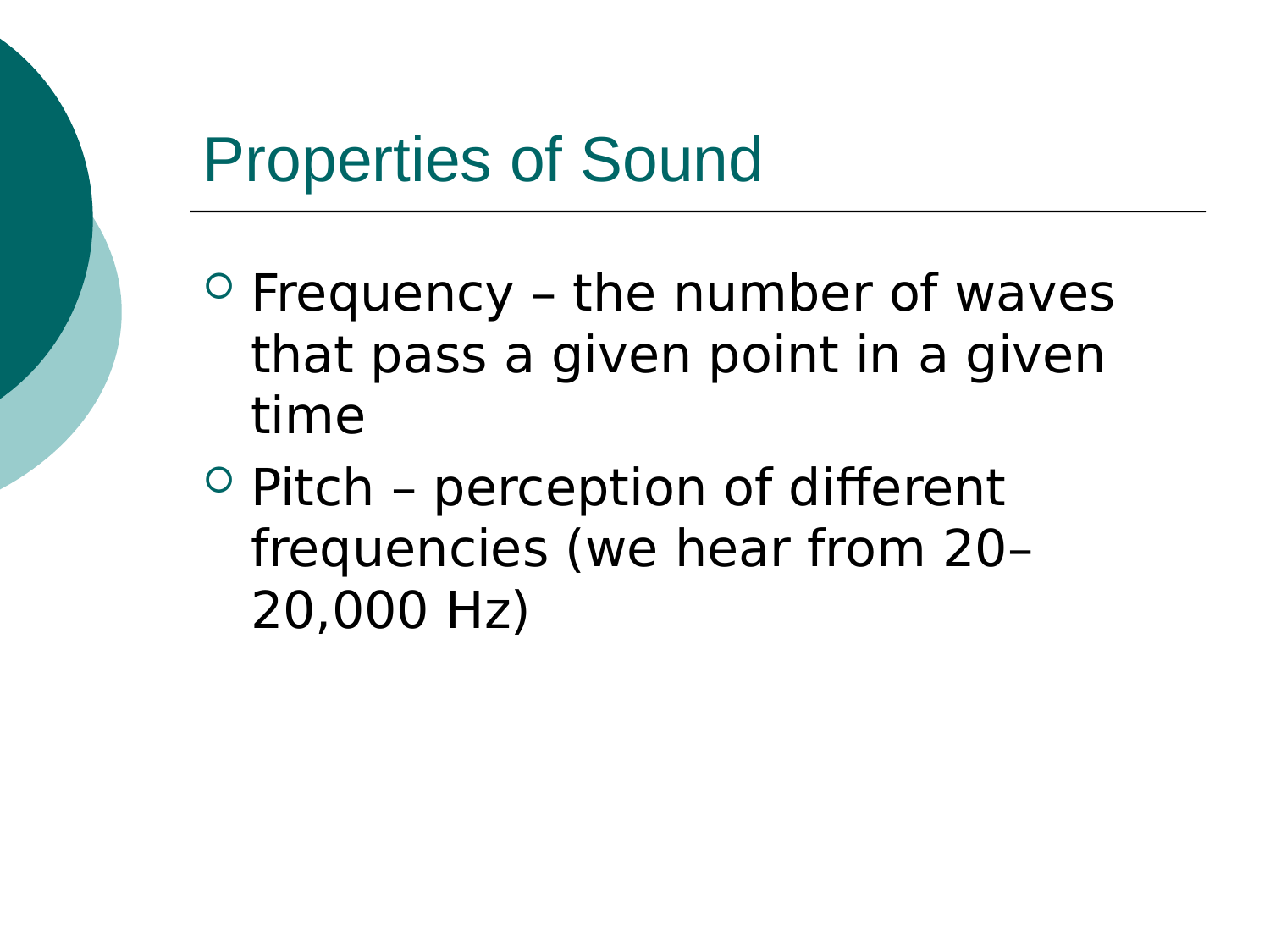

# Properties of Sound
Frequency – the number of waves that pass a given point in a given time
Pitch – perception of different frequencies (we hear from 20–20,000 Hz)